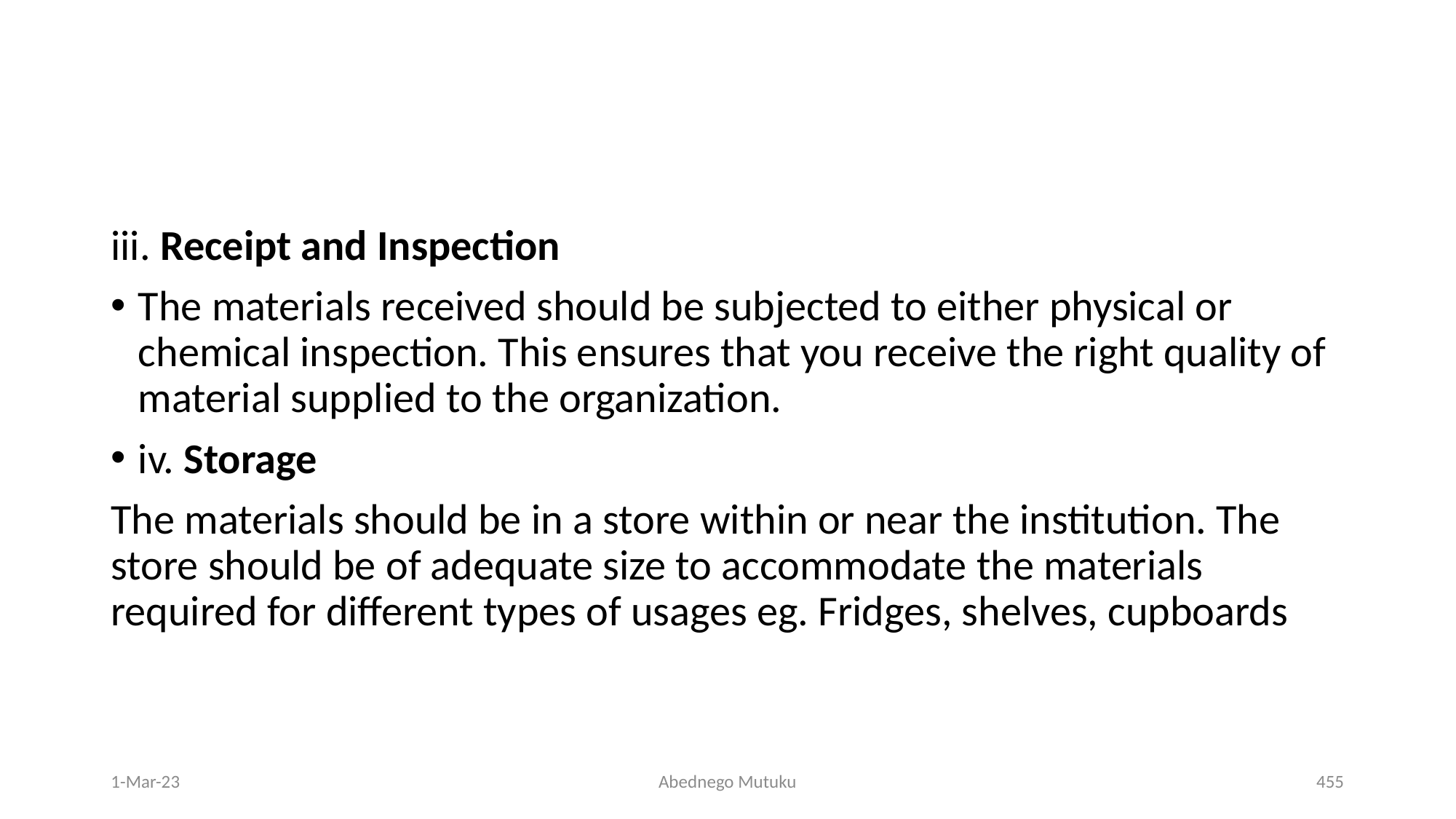

#
iii. Receipt and Inspection
The materials received should be subjected to either physical or chemical inspection. This ensures that you receive the right quality of material supplied to the organization.
iv. Storage
The materials should be in a store within or near the institution. The store should be of adequate size to accommodate the materials required for different types of usages eg. Fridges, shelves, cupboards
1-Mar-23
Abednego Mutuku
455